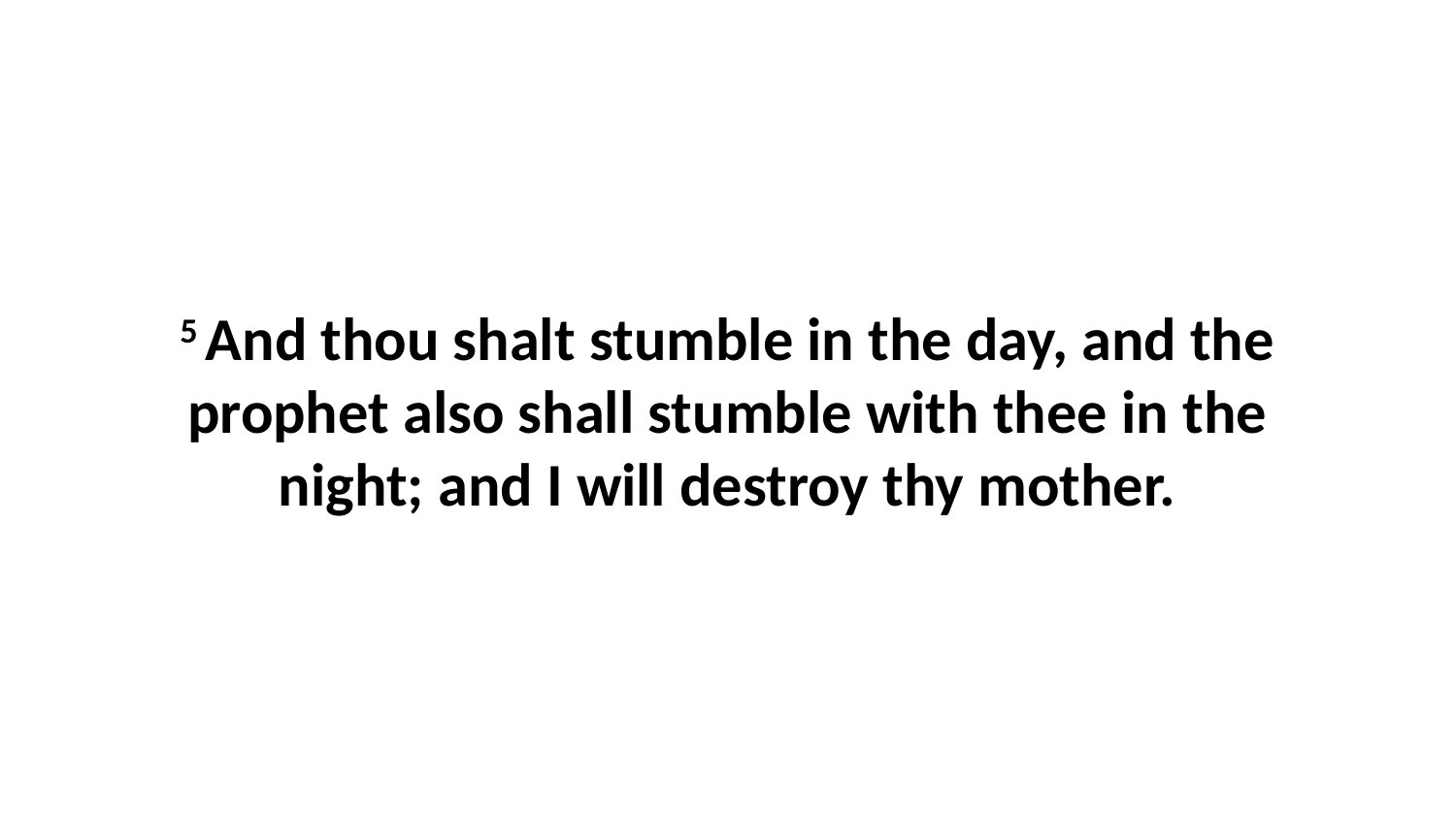

5 And thou shalt stumble in the day, and the prophet also shall stumble with thee in the night; and I will destroy thy mother.